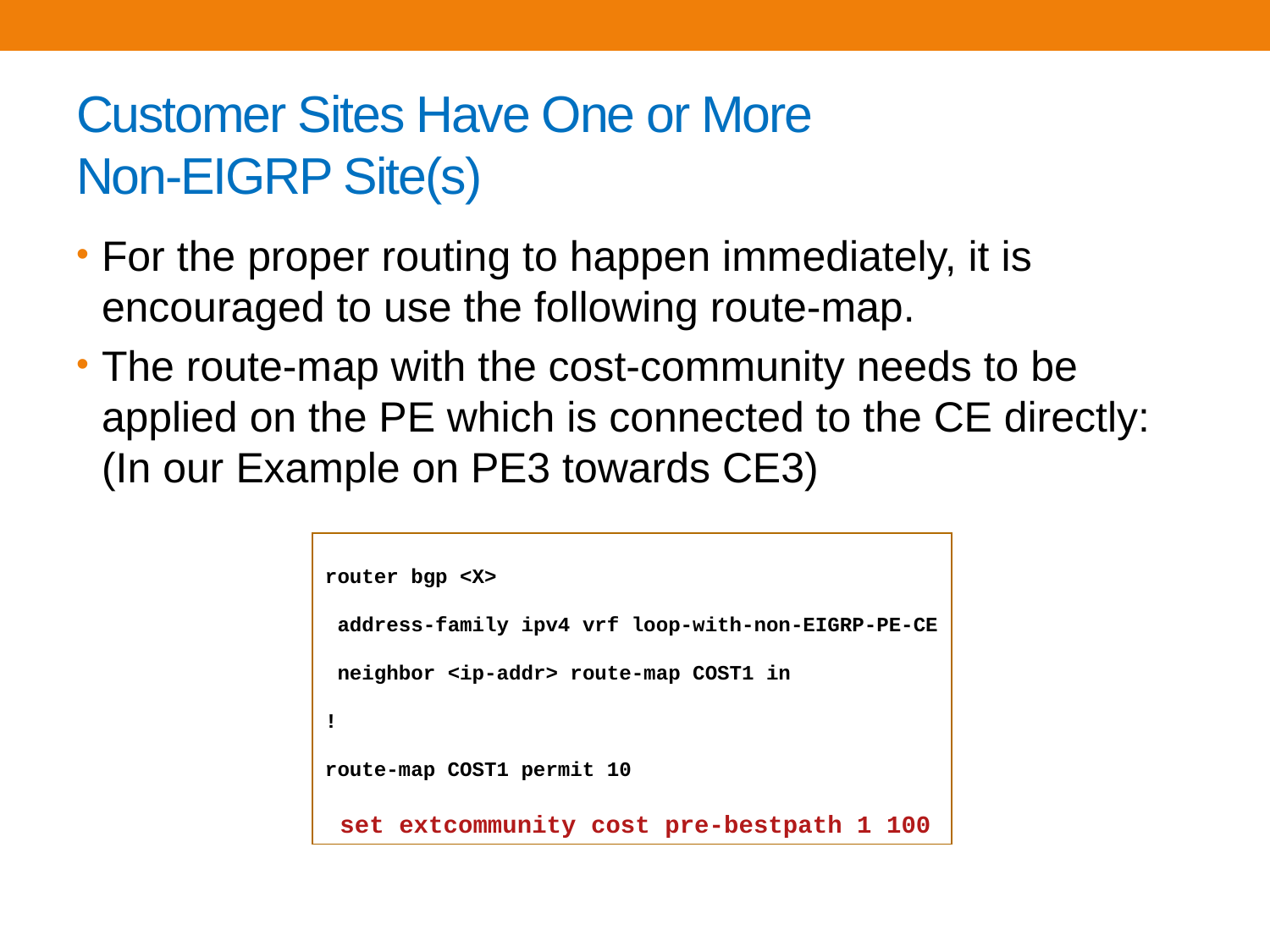

# Customer Sites Have One or More Non-EIGRP Site(s)
For the proper routing to happen immediately, it is encouraged to use the following route-map.
The route-map with the cost-community needs to be applied on the PE which is connected to the CE directly: (In our Example on PE3 towards CE3)
router bgp <X>
 address-family ipv4 vrf loop-with-non-EIGRP-PE-CE
 neighbor <ip-addr> route-map COST1 in
!
route-map COST1 permit 10
 set extcommunity cost pre-bestpath 1 100